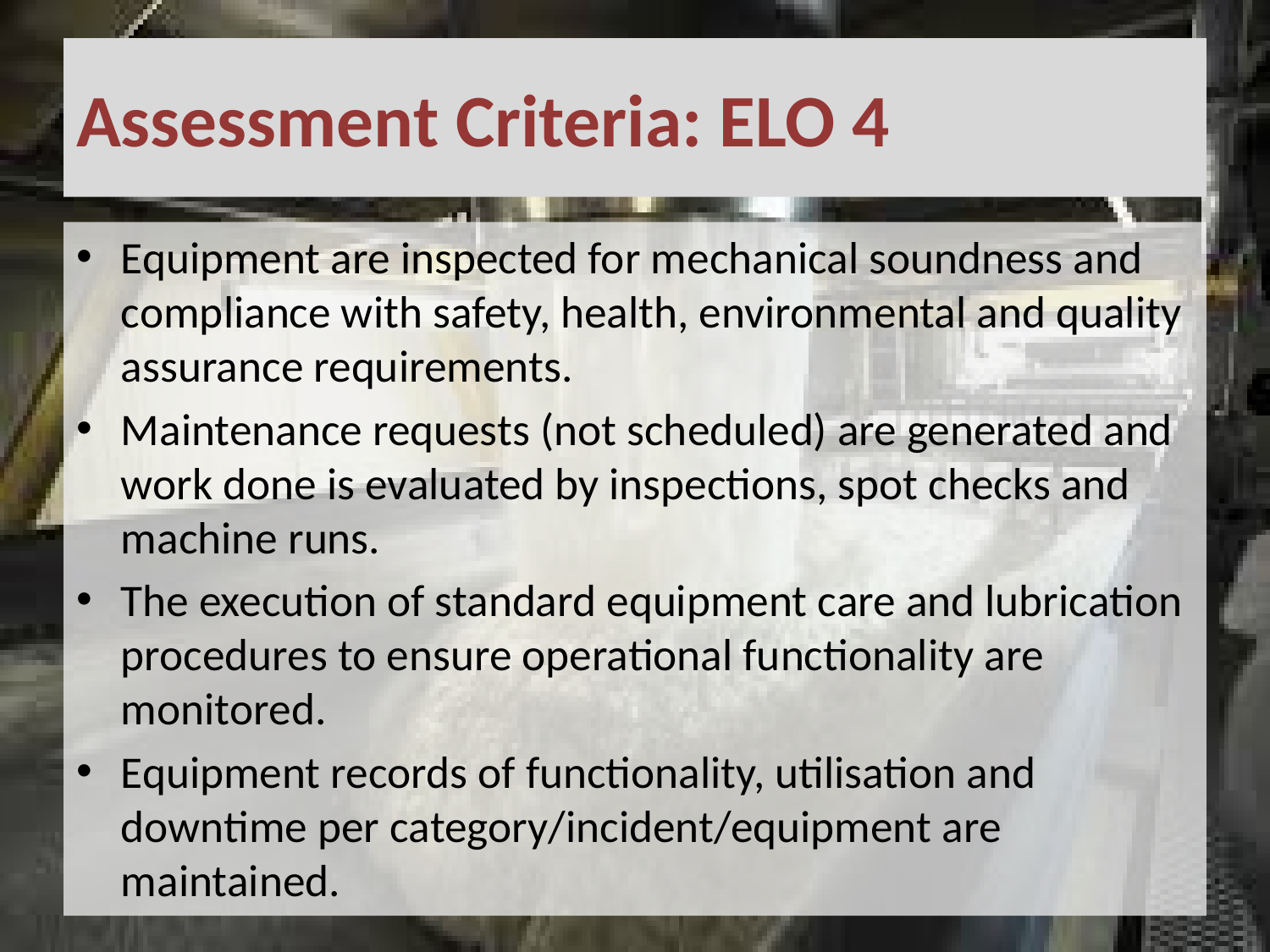

# Assessment Criteria: ELO 4
Equipment are inspected for mechanical soundness and compliance with safety, health, environmental and quality assurance requirements.
Maintenance requests (not scheduled) are generated and work done is evaluated by inspections, spot checks and machine runs.
The execution of standard equipment care and lubrication procedures to ensure operational functionality are monitored.
Equipment records of functionality, utilisation and downtime per category/incident/equipment are maintained.